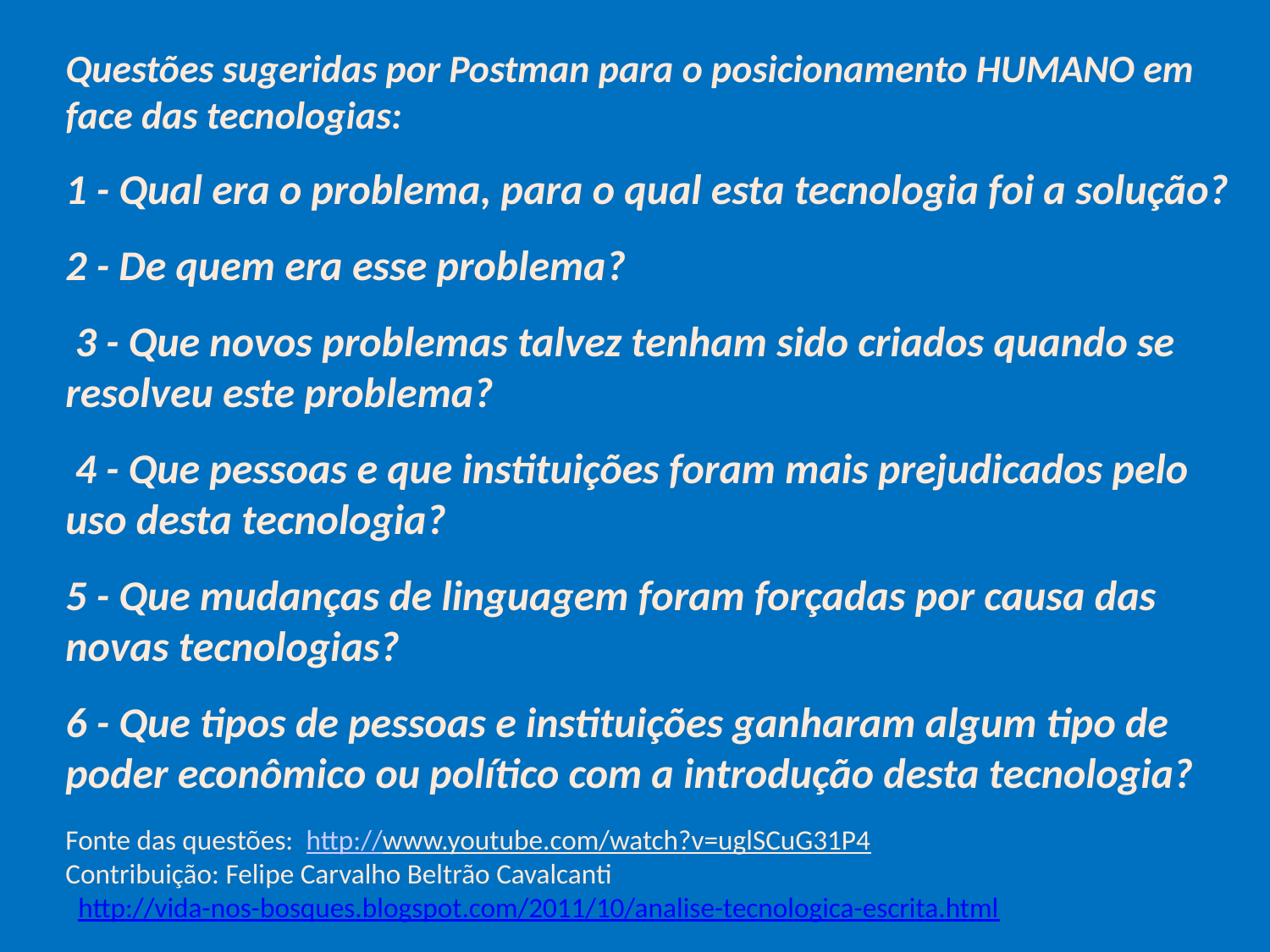

# Questões sugeridas por Postman para o posicionamento HUMANO em face das tecnologias: 1 - Qual era o problema, para o qual esta tecnologia foi a solução? 2 - De quem era esse problema? 3 - Que novos problemas talvez tenham sido criados quando se resolveu este problema? 4 - Que pessoas e que instituições foram mais prejudicados pelo uso desta tecnologia? 5 - Que mudanças de linguagem foram forçadas por causa das novas tecnologias? 6 - Que tipos de pessoas e instituições ganharam algum tipo de poder econômico ou político com a introdução desta tecnologia? Fonte das questões:  http://www.youtube.com/watch?v=uglSCuG31P4 Contribuição: Felipe Carvalho Beltrão Cavalcanti  http://vida-nos-bosques.blogspot.com/2011/10/analise-tecnologica-escrita.html